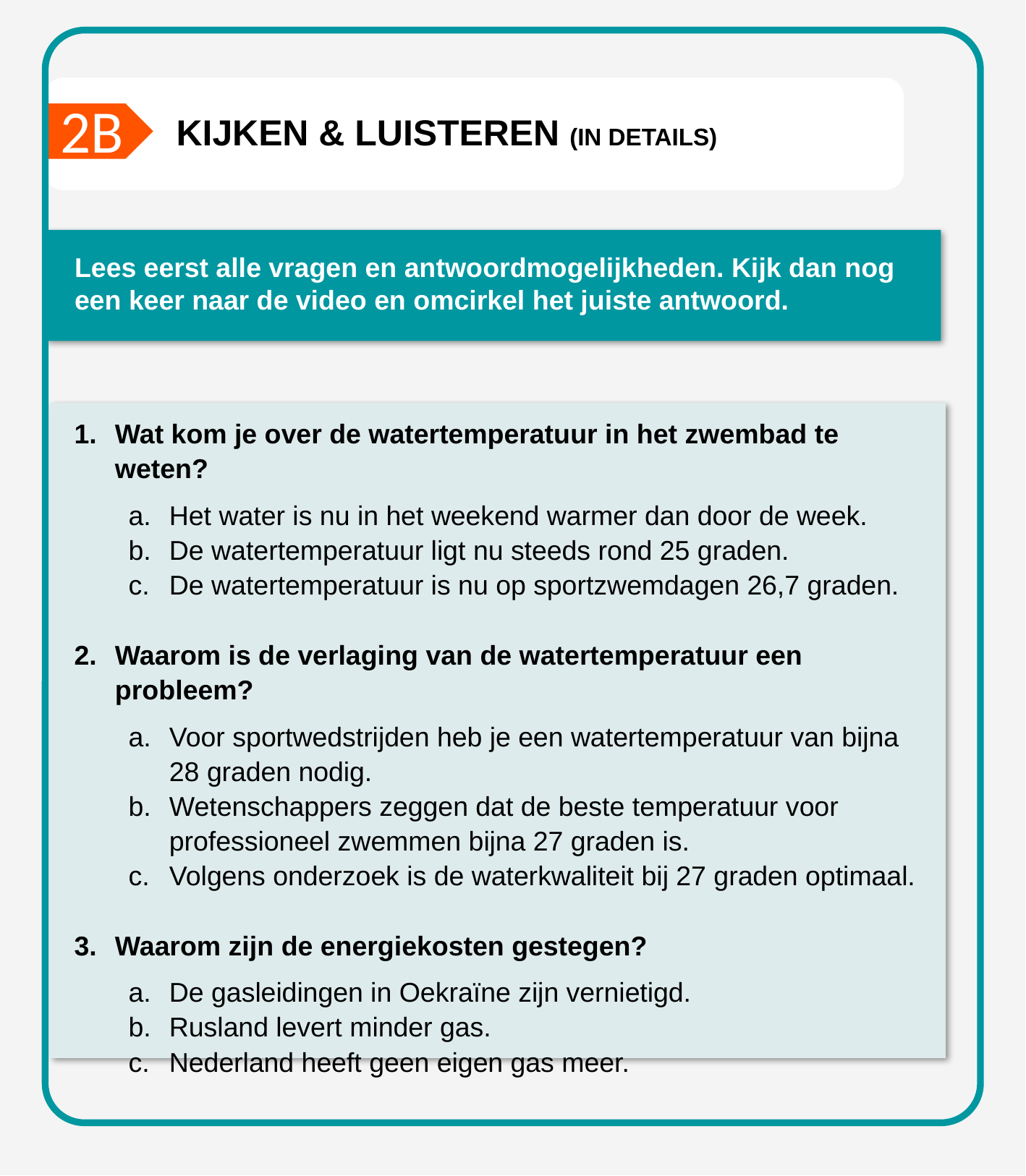

2B

KIJKEN & LUISTEREN (IN DETAILS)

Lees eerst alle vragen en antwoordmogelijkheden. Kijk dan nog een keer naar de video en omcirkel het juiste antwoord.

Wat kom je over de watertemperatuur in het zwembad te weten?
Het water is nu in het weekend warmer dan door de week.
De watertemperatuur ligt nu steeds rond 25 graden.
De watertemperatuur is nu op sportzwemdagen 26,7 graden.

Waarom is de verlaging van de watertemperatuur een probleem?
Voor sportwedstrijden heb je een watertemperatuur van bijna 28 graden nodig.
Wetenschappers zeggen dat de beste temperatuur voor professioneel zwemmen bijna 27 graden is.
Volgens onderzoek is de waterkwaliteit bij 27 graden optimaal.

Waarom zijn de energiekosten gestegen?
De gasleidingen in Oekraïne zijn vernietigd.
Rusland levert minder gas.
Nederland heeft geen eigen gas meer.